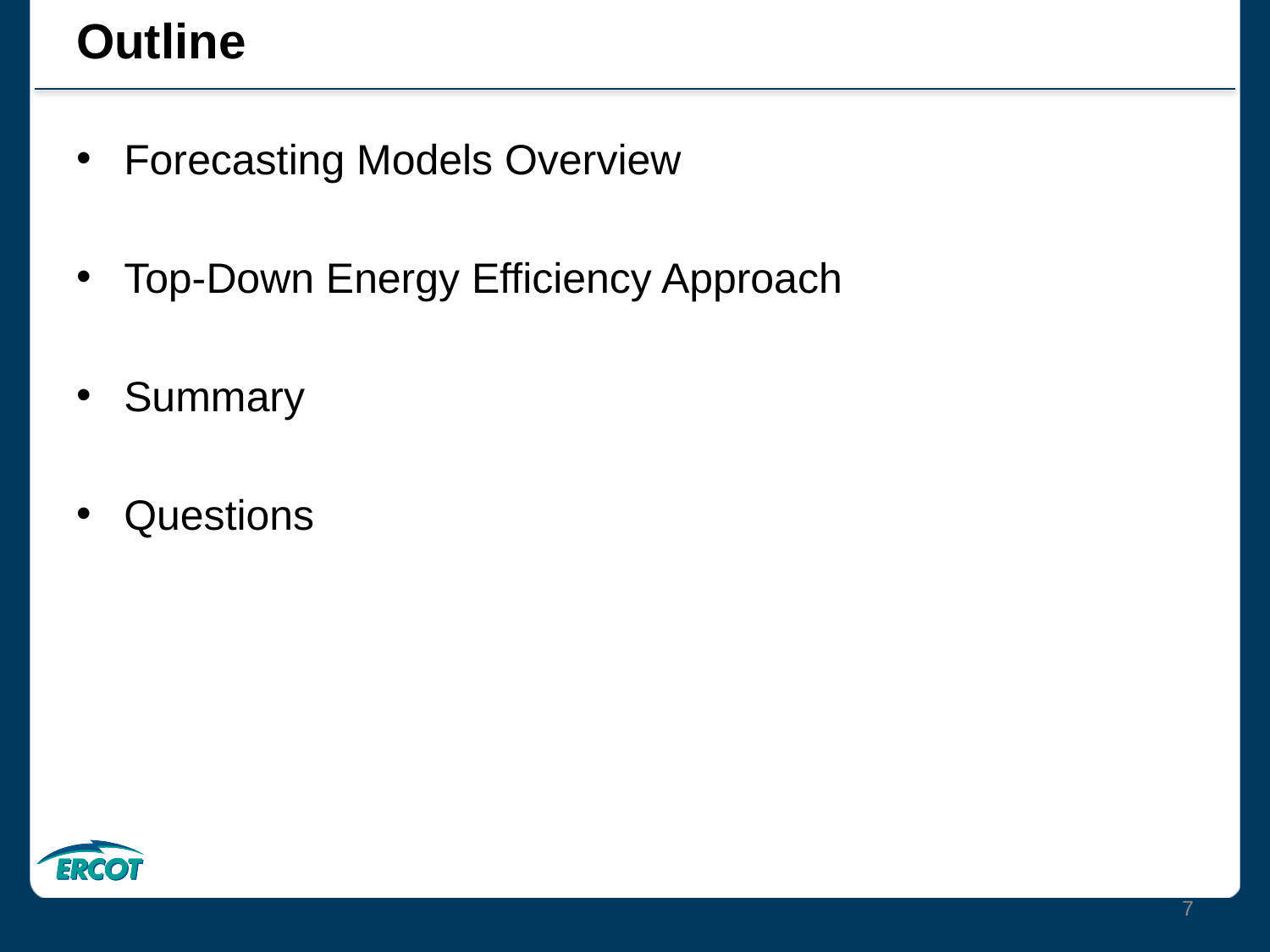

# Outline
Forecasting Models Overview

Top-Down Energy Efficiency Approach

Summary

Questions

7